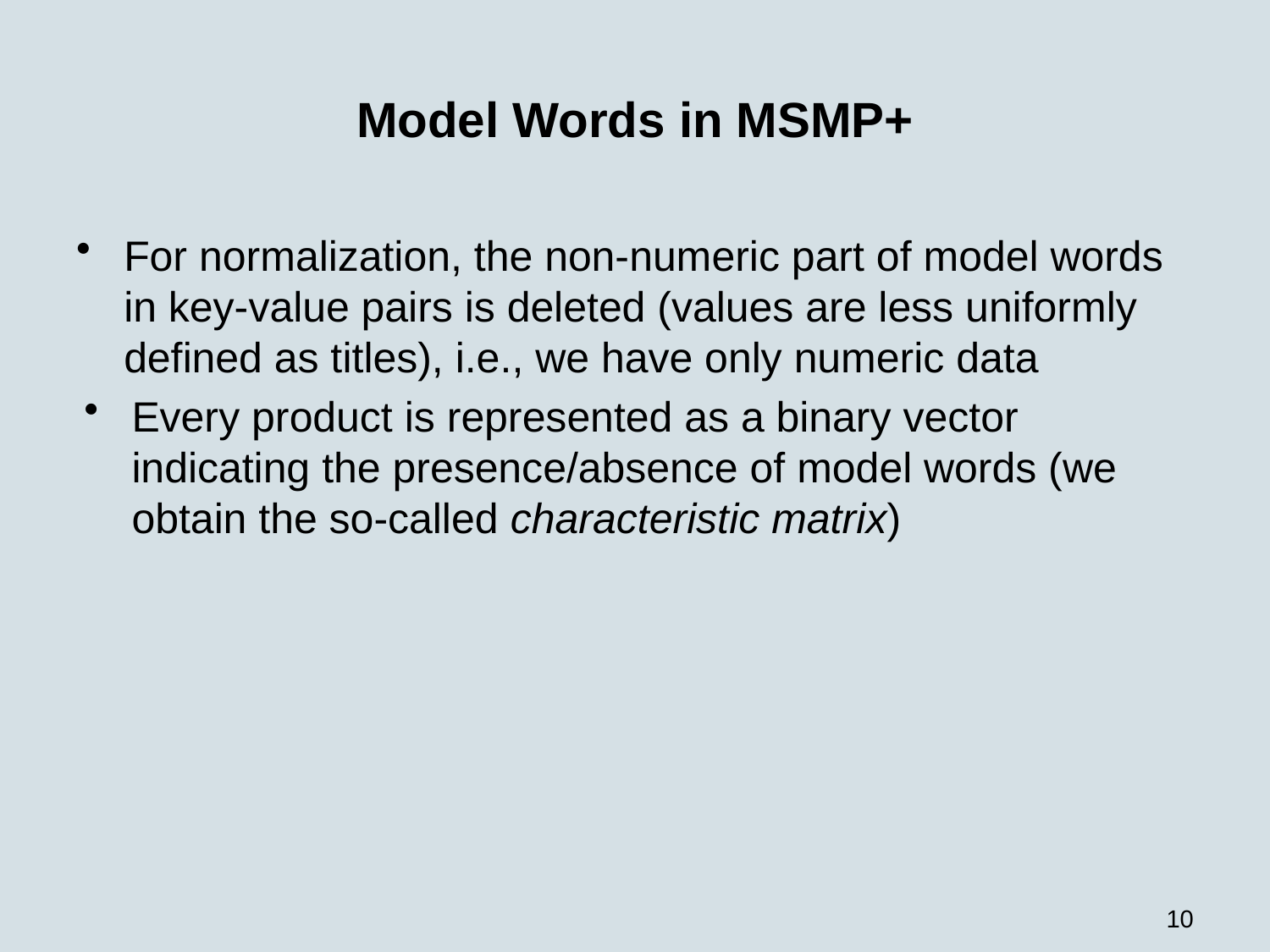

# Model Words in MSMP+
For normalization, the non-numeric part of model words in key-value pairs is deleted (values are less uniformly defined as titles), i.e., we have only numeric data
Every product is represented as a binary vector indicating the presence/absence of model words (we obtain the so-called characteristic matrix)

10